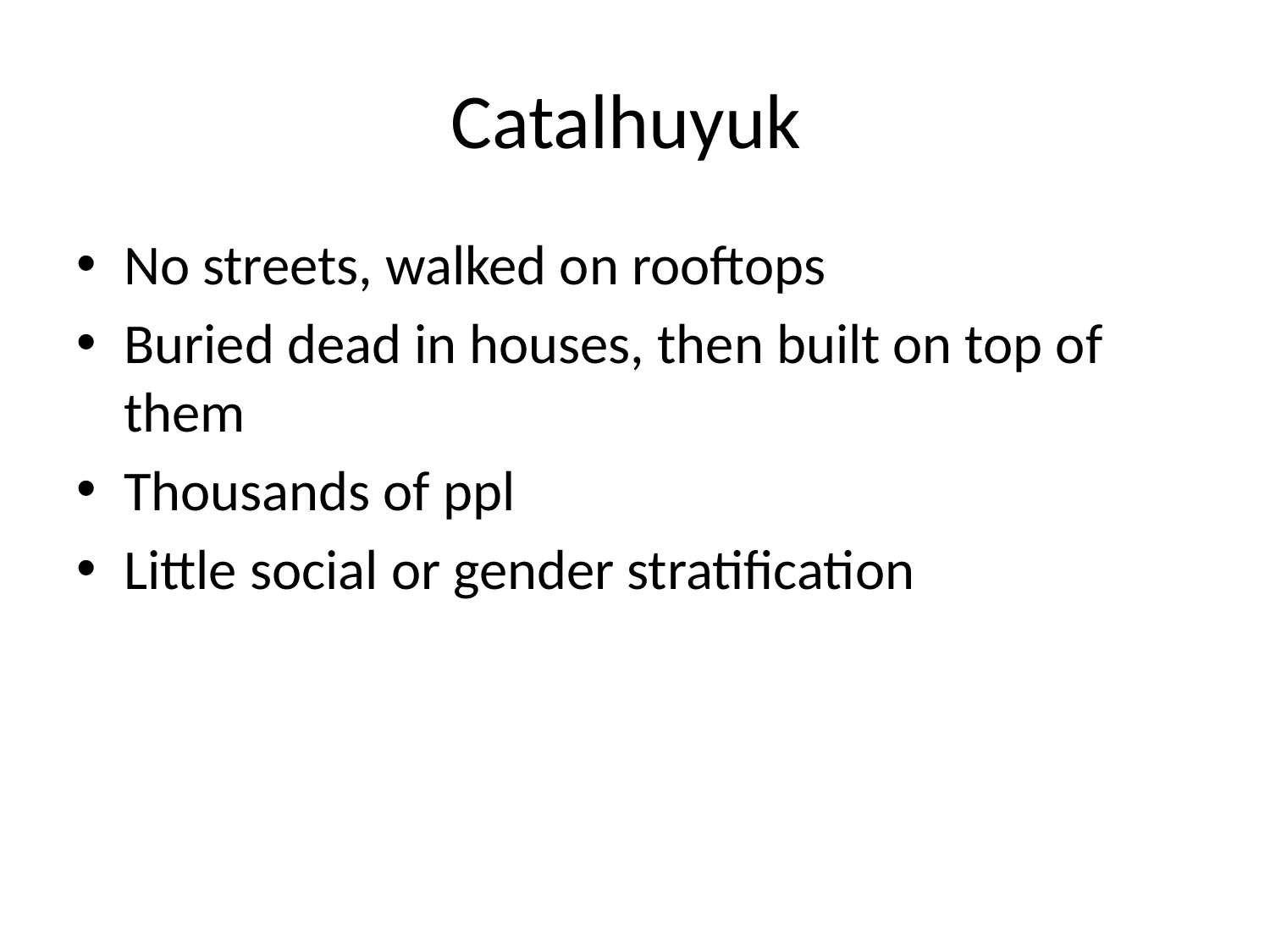

# Catalhuyuk
No streets, walked on rooftops
Buried dead in houses, then built on top of them
Thousands of ppl
Little social or gender stratification